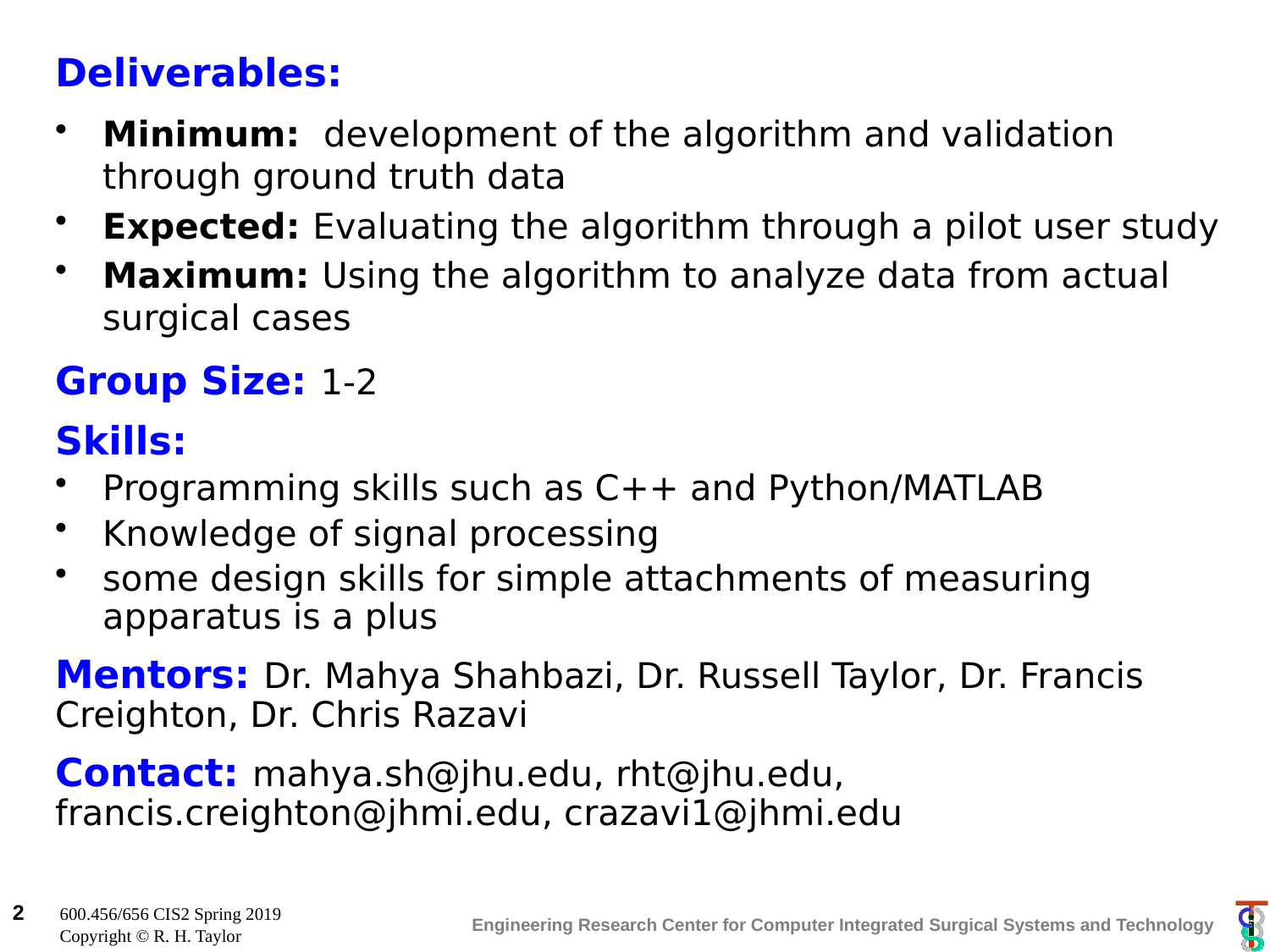

Deliverables:
Minimum:  development of the algorithm and validation through ground truth data
Expected: Evaluating the algorithm through a pilot user study
Maximum: Using the algorithm to analyze data from actual surgical cases
Group Size: 1-2
Skills:
Programming skills such as C++ and Python/MATLAB
Knowledge of signal processing
some design skills for simple attachments of measuring apparatus is a plus
Mentors: Dr. Mahya Shahbazi, Dr. Russell Taylor, Dr. Francis  Creighton, Dr. Chris Razavi
Contact: mahya.sh@jhu.edu, rht@jhu.edu, francis.creighton@jhmi.edu, crazavi1@jhmi.edu